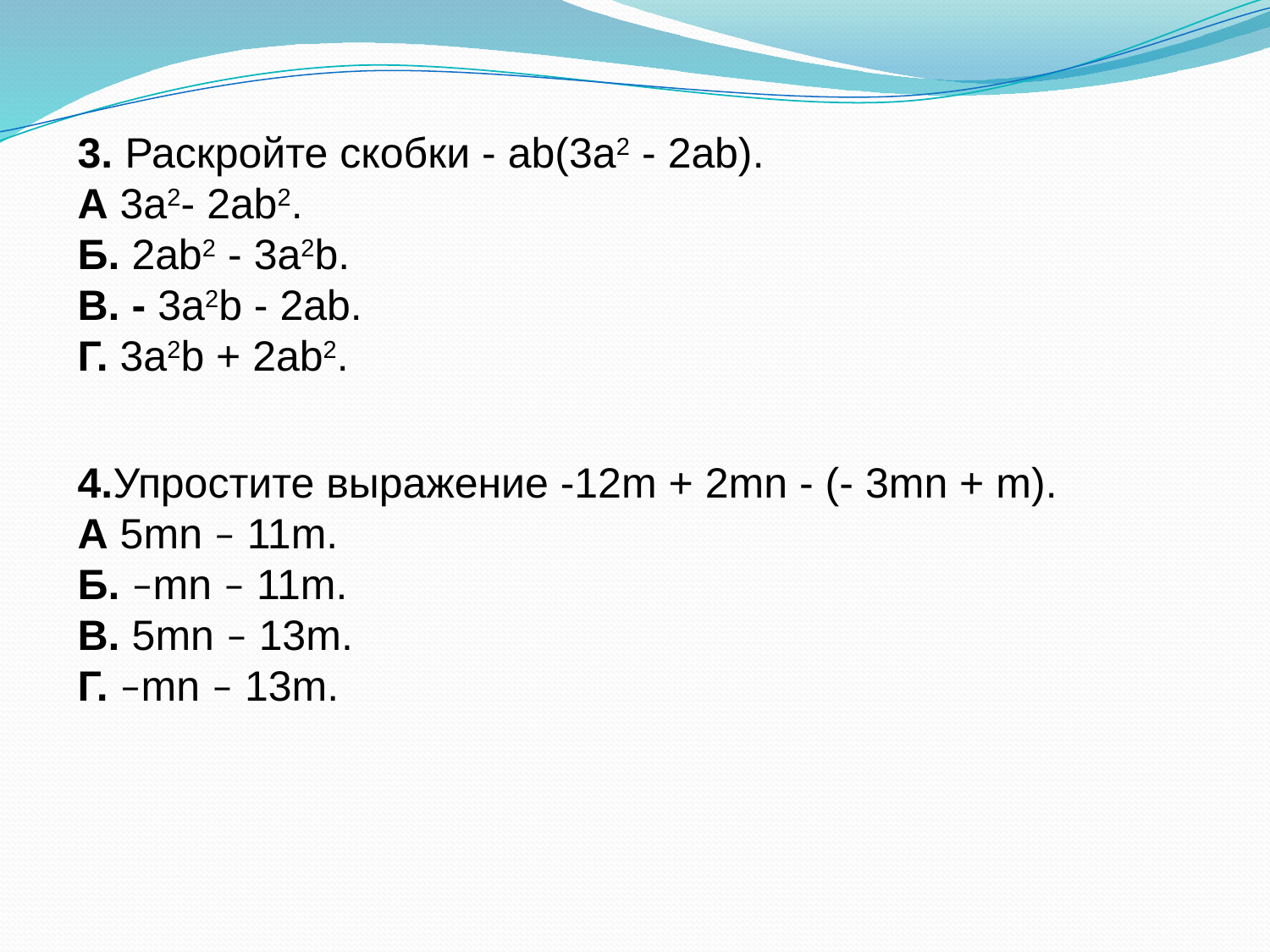

3. Раскройте скобки - ab(3a2 - 2ab).
А 3a2- 2ab2.
Б. 2ab2 - 3a2b.
В. - 3a2b - 2ab.
Г. 3a2b + 2ab2.

4.Упростите выражение -12m + 2mn - (- 3mn + m).
А 5mn – 11m.
Б. –mn – 11m.
В. 5mn – 13m.
Г. –mn – 13m.